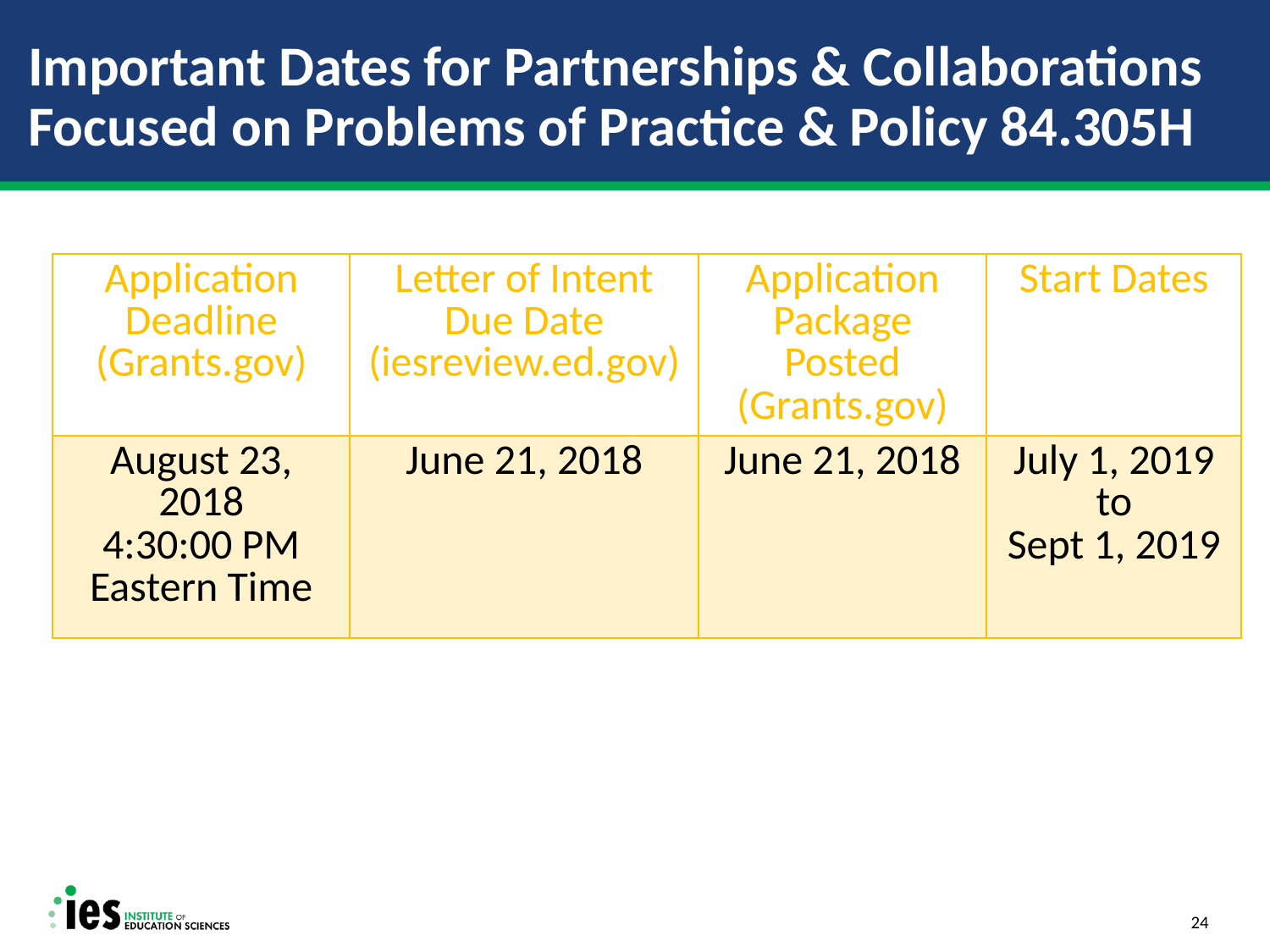

# Important Dates for Partnerships & Collaborations Focused on Problems of Practice & Policy 84.305H
| Application Deadline (Grants.gov) | Letter of Intent Due Date (iesreview.ed.gov) | Application Package Posted (Grants.gov) | Start Dates |
| --- | --- | --- | --- |
| August 23, 2018 4:30:00 PM Eastern Time | June 21, 2018 | June 21, 2018 | July 1, 2019 to Sept 1, 2019 |
24